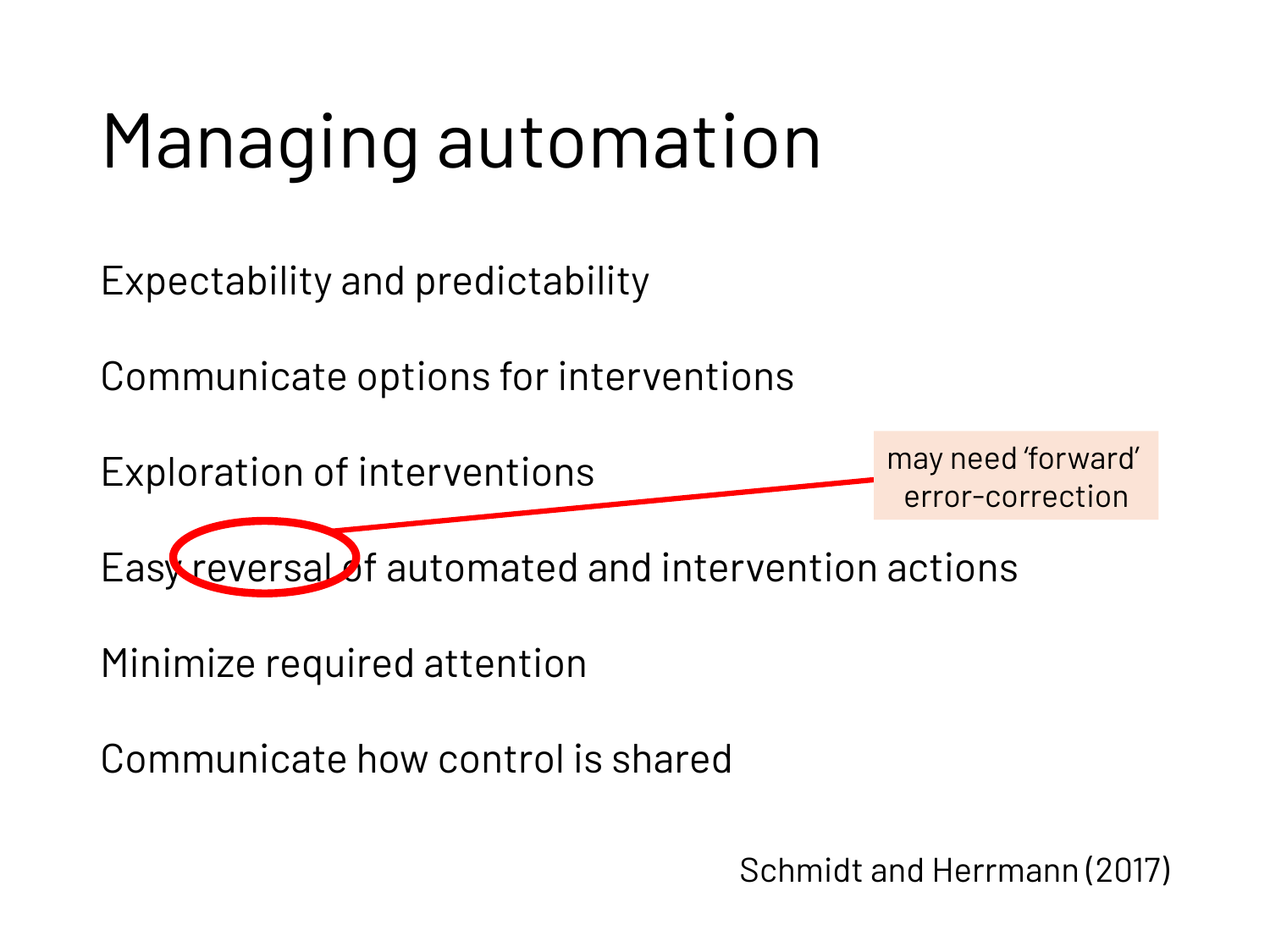

# Managing automation
Expectability and predictability
Communicate options for interventions
Exploration of interventions
Easy reversal of automated and intervention actions
Minimize required attention
Communicate how control is shared

Schmidt and Herrmann (2017)

may need ‘forward’
error-correction